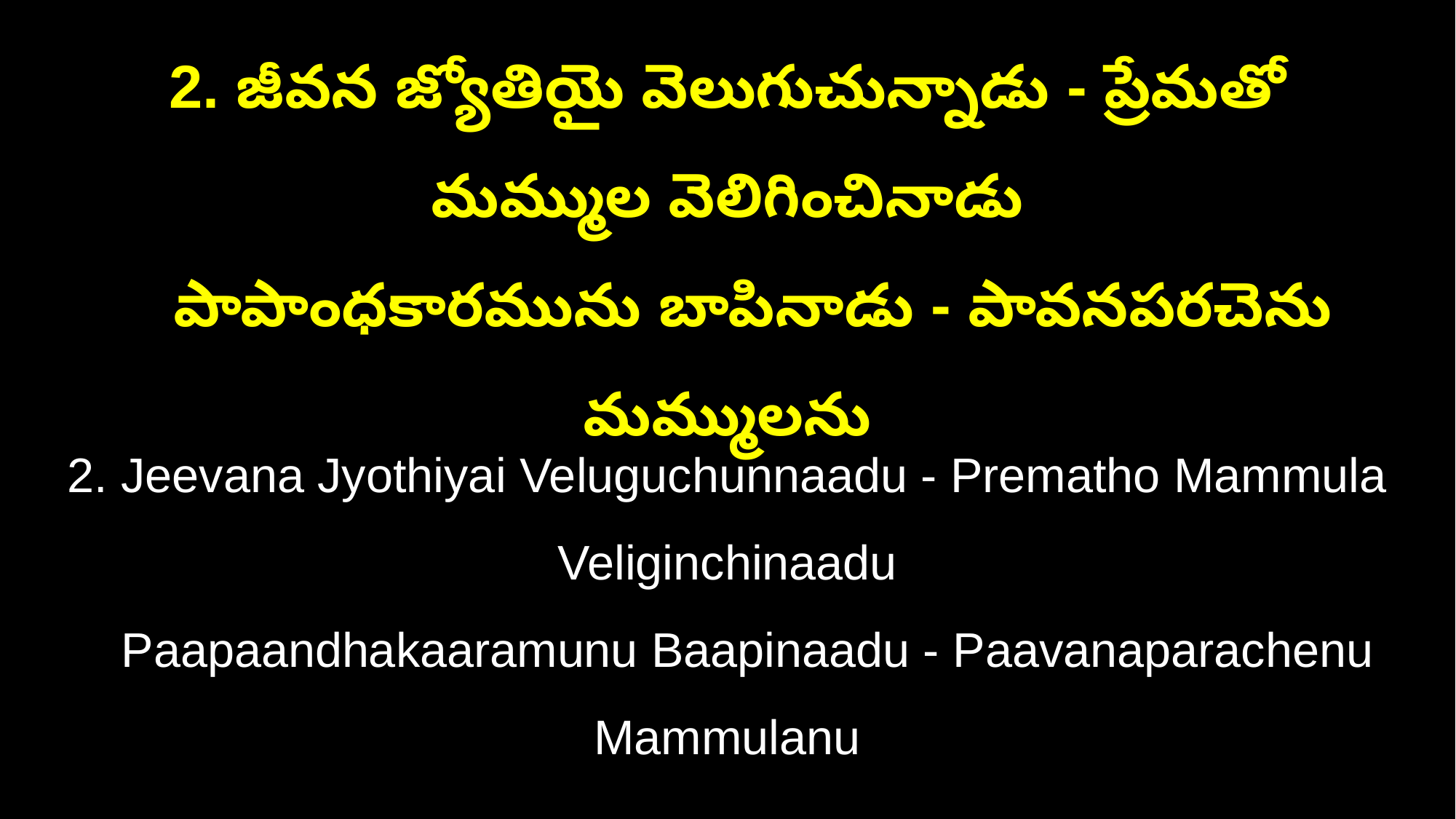

2. జీవన జ్యోతియై వెలుగుచున్నాడు - ప్రేమతో మమ్ముల వెలిగించినాడు
   పాపాంధకారమును బాపినాడు - పావనపరచెను మమ్ములను
2. Jeevana Jyothiyai Veluguchunnaadu - Prematho Mammula Veliginchinaadu
   Paapaandhakaaramunu Baapinaadu - Paavanaparachenu Mammulanu